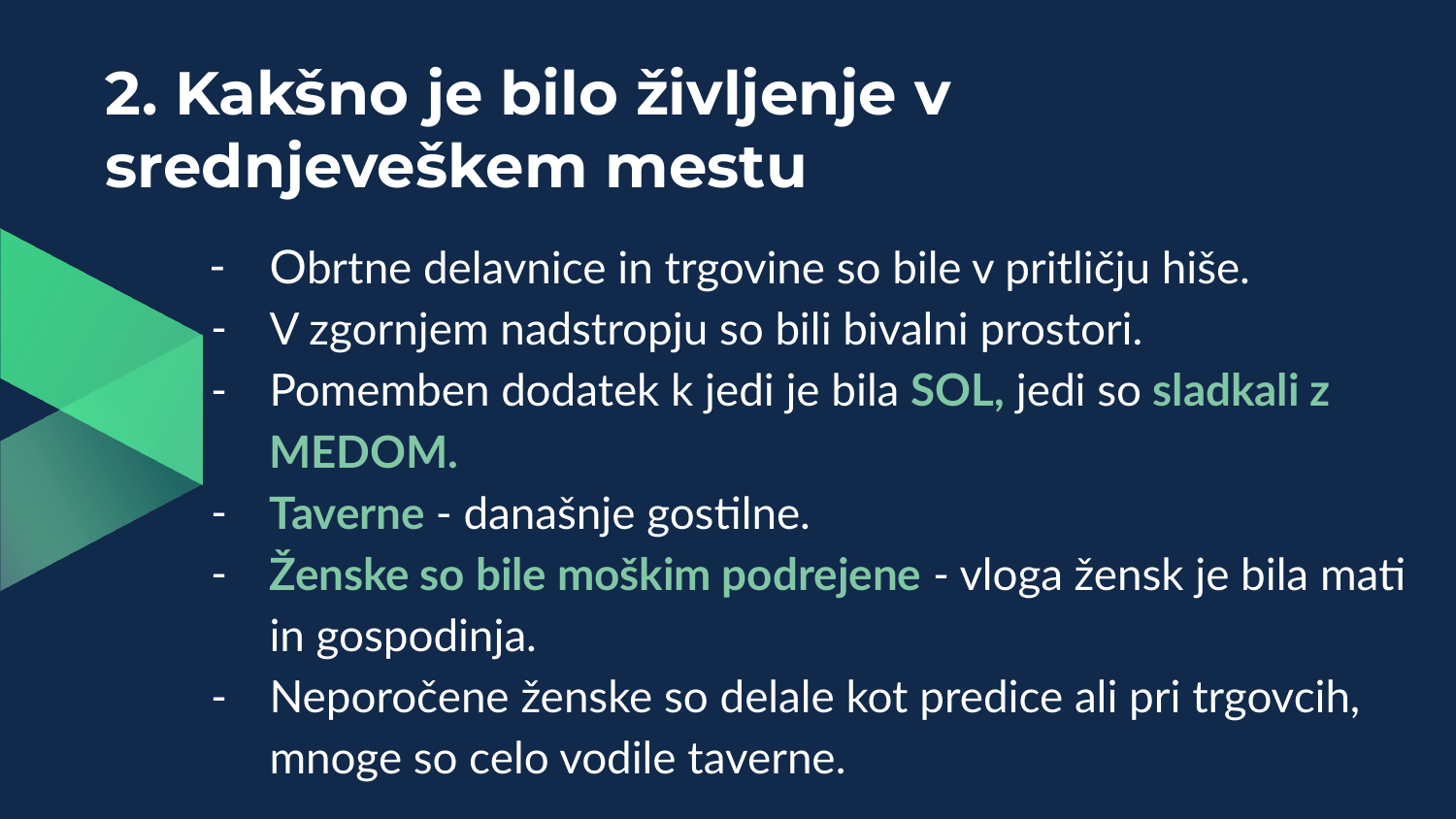

# 2. Kakšno je bilo življenje v srednjeveškem mestu
Obrtne delavnice in trgovine so bile v pritličju hiše.
V zgornjem nadstropju so bili bivalni prostori.
Pomemben dodatek k jedi je bila SOL, jedi so sladkali z MEDOM.
Taverne - današnje gostilne.
Ženske so bile moškim podrejene - vloga žensk je bila mati in gospodinja.
Neporočene ženske so delale kot predice ali pri trgovcih, mnoge so celo vodile taverne.